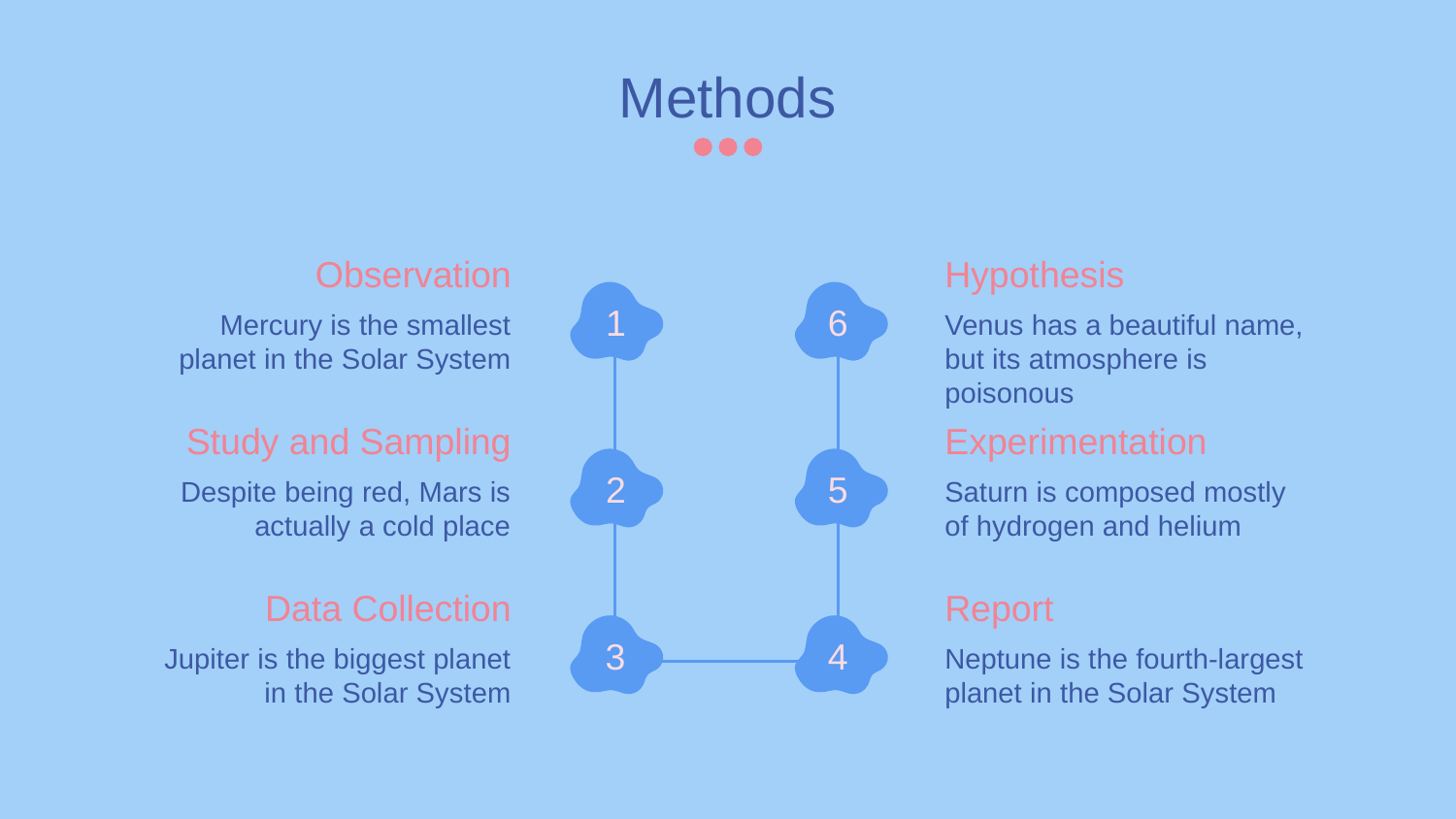

# Methods
Observation
Hypothesis

Mercury is the smallest planet in the Solar System
Venus has a beautiful name, but its atmosphere is poisonous
1
6
Study and Sampling
Experimentation

Despite being red, Mars is actually a cold place

Saturn is composed mostly of hydrogen and helium
2
5
Data Collection
Report

Jupiter is the biggest planet in the Solar System

Neptune is the fourth-largest planet in the Solar System

3
4